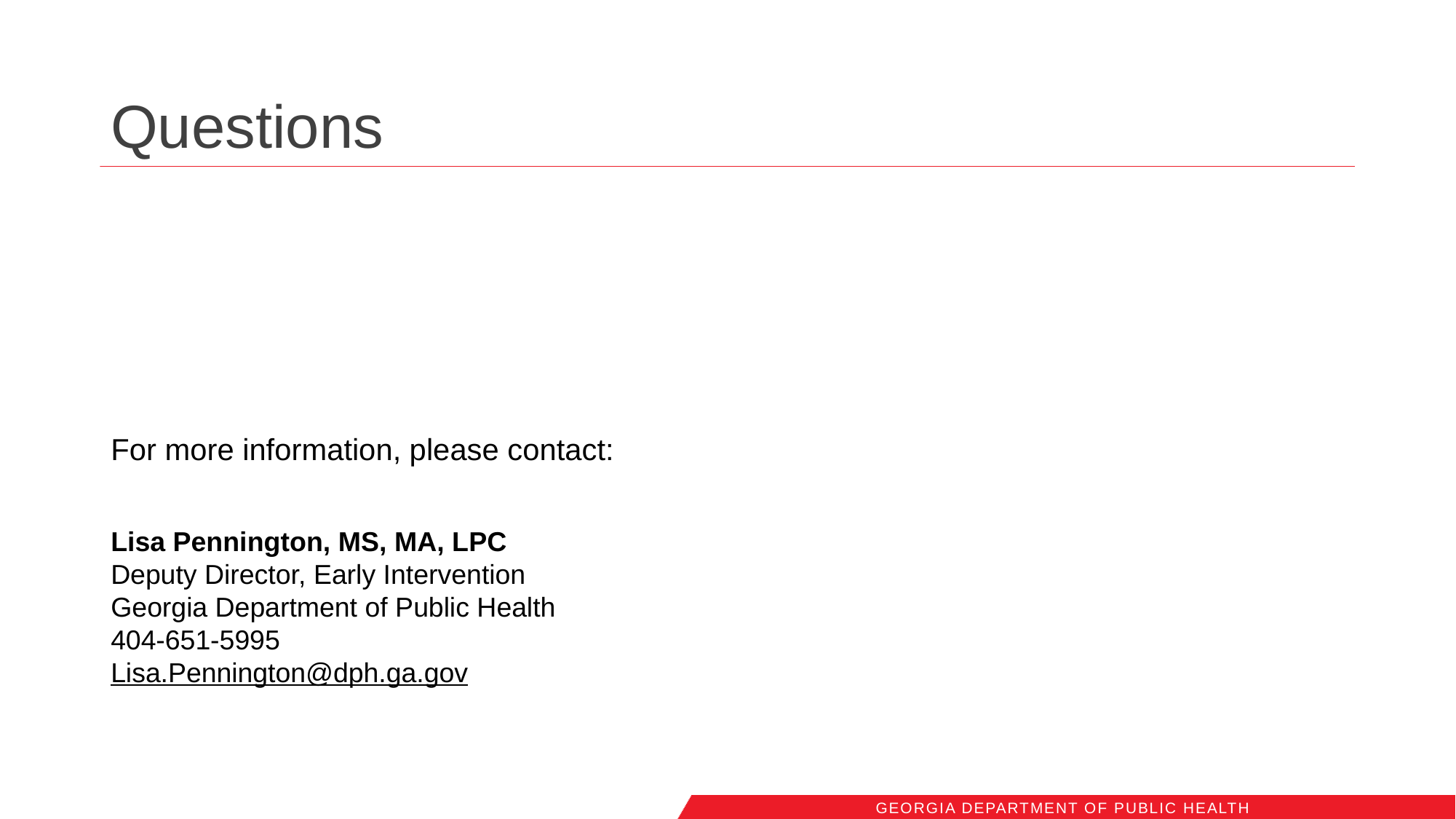

# Questions

Lisa Pennington, MS, MA, LPC
Deputy Director, Early Intervention
Georgia Department of Public Health
404-651-5995
Lisa.Pennington@dph.ga.gov

For more information, please contact: